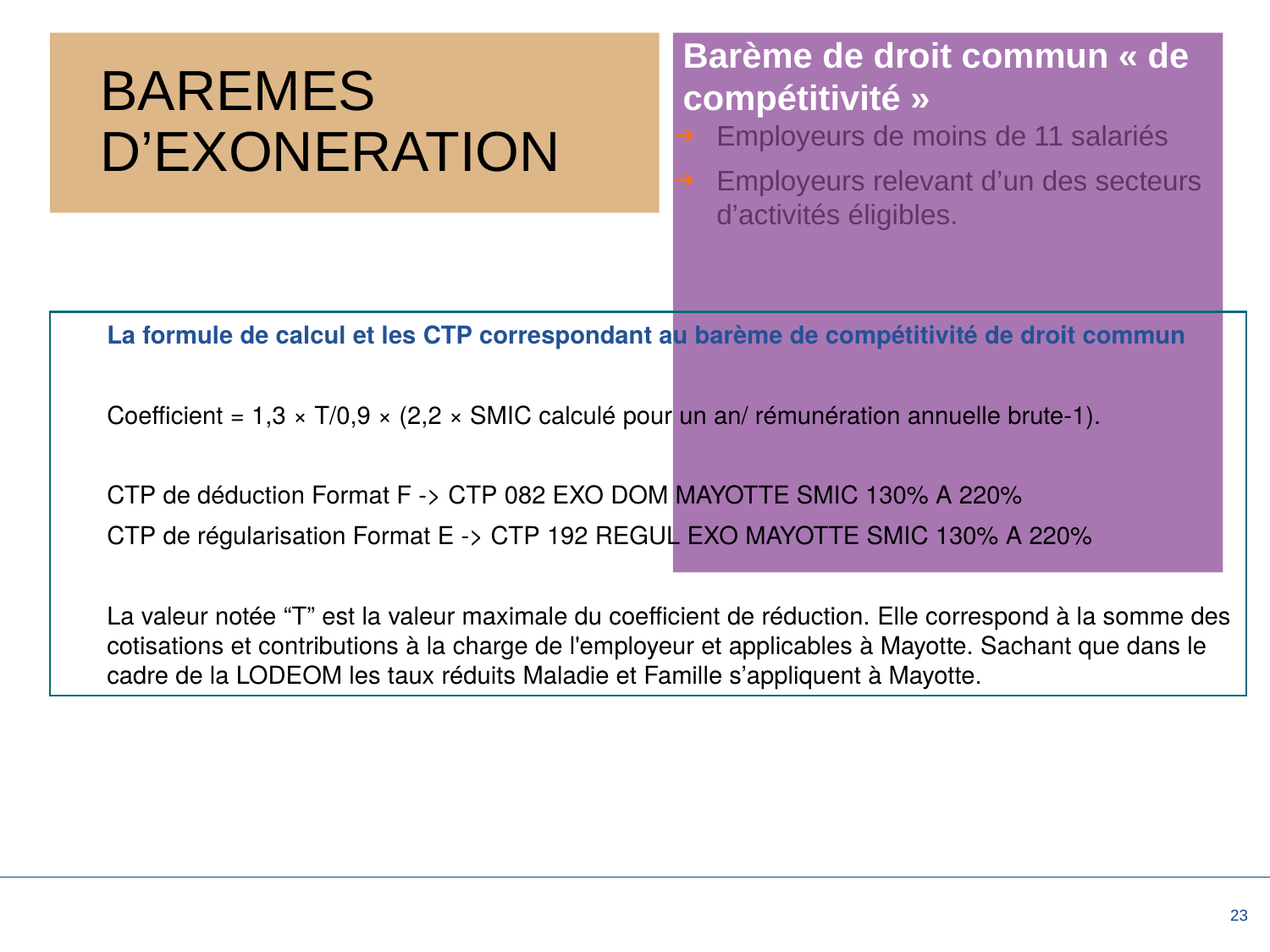

# BAREMES D’EXONERATION
Barème de droit commun « de compétitivité »
Employeurs de moins de 11 salariés
Employeurs relevant d’un des secteurs d’activités éligibles.
La formule de calcul et les CTP correspondant au barème de compétitivité de droit commun

Coefficient = 1,3 × T/0,9 × (2,2 × SMIC calculé pour un an/ rémunération annuelle brute-1).

CTP de déduction Format F -> CTP 082 EXO DOM MAYOTTE SMIC 130% A 220%
CTP de régularisation Format E -> CTP 192 REGUL EXO MAYOTTE SMIC 130% A 220%

La valeur notée “T” est la valeur maximale du coefficient de réduction. Elle correspond à la somme des cotisations et contributions à la charge de l'employeur et applicables à Mayotte. Sachant que dans le cadre de la LODEOM les taux réduits Maladie et Famille s’appliquent à Mayotte.
23